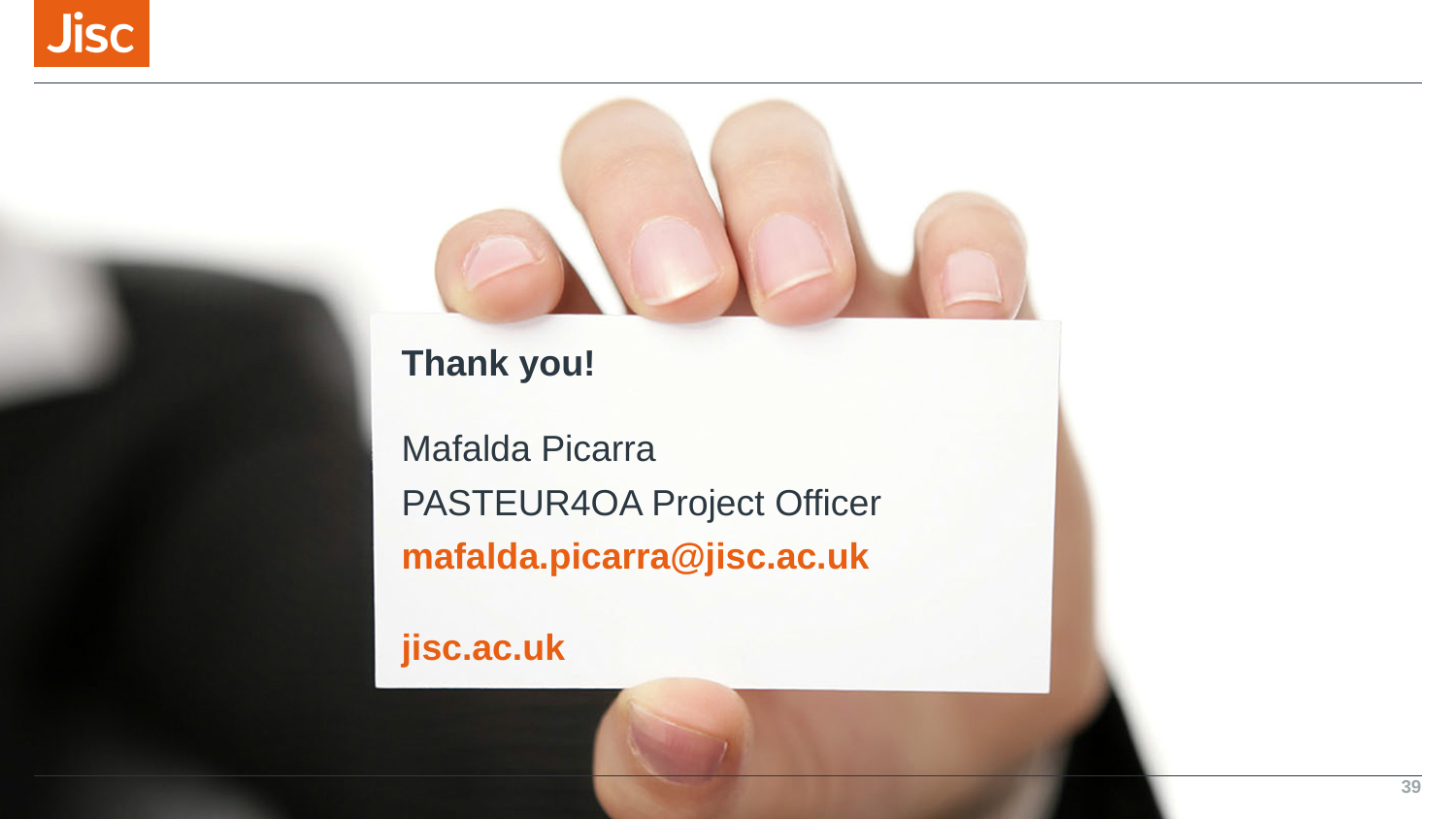

Thank you!
Mafalda Picarra

PASTEUR4OA Project Officer

mafalda.picarra@jisc.ac.uk
39